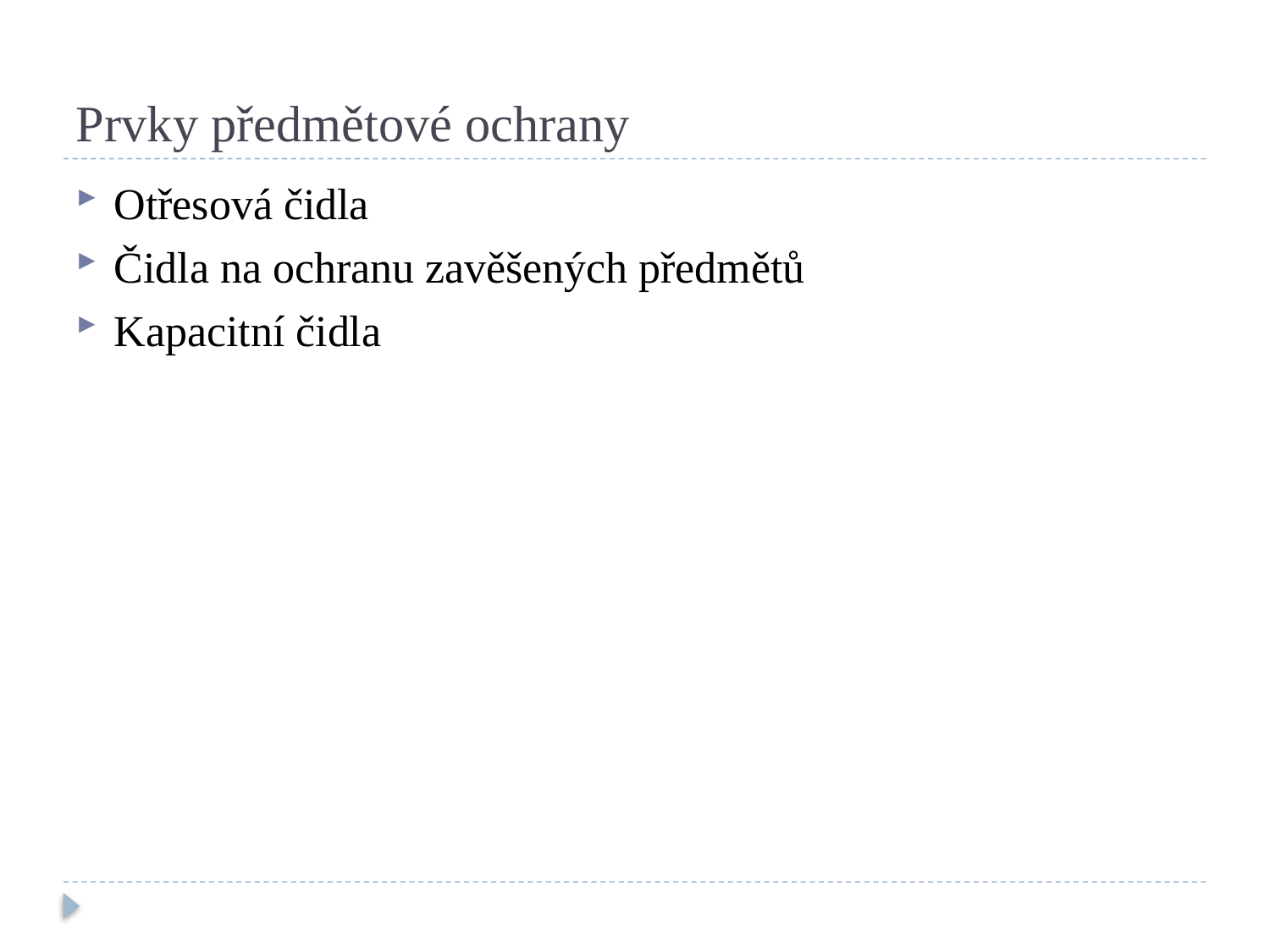

# Prvky předmětové ochrany
Otřesová čidla
Čidla na ochranu zavěšených předmětů
Kapacitní čidla